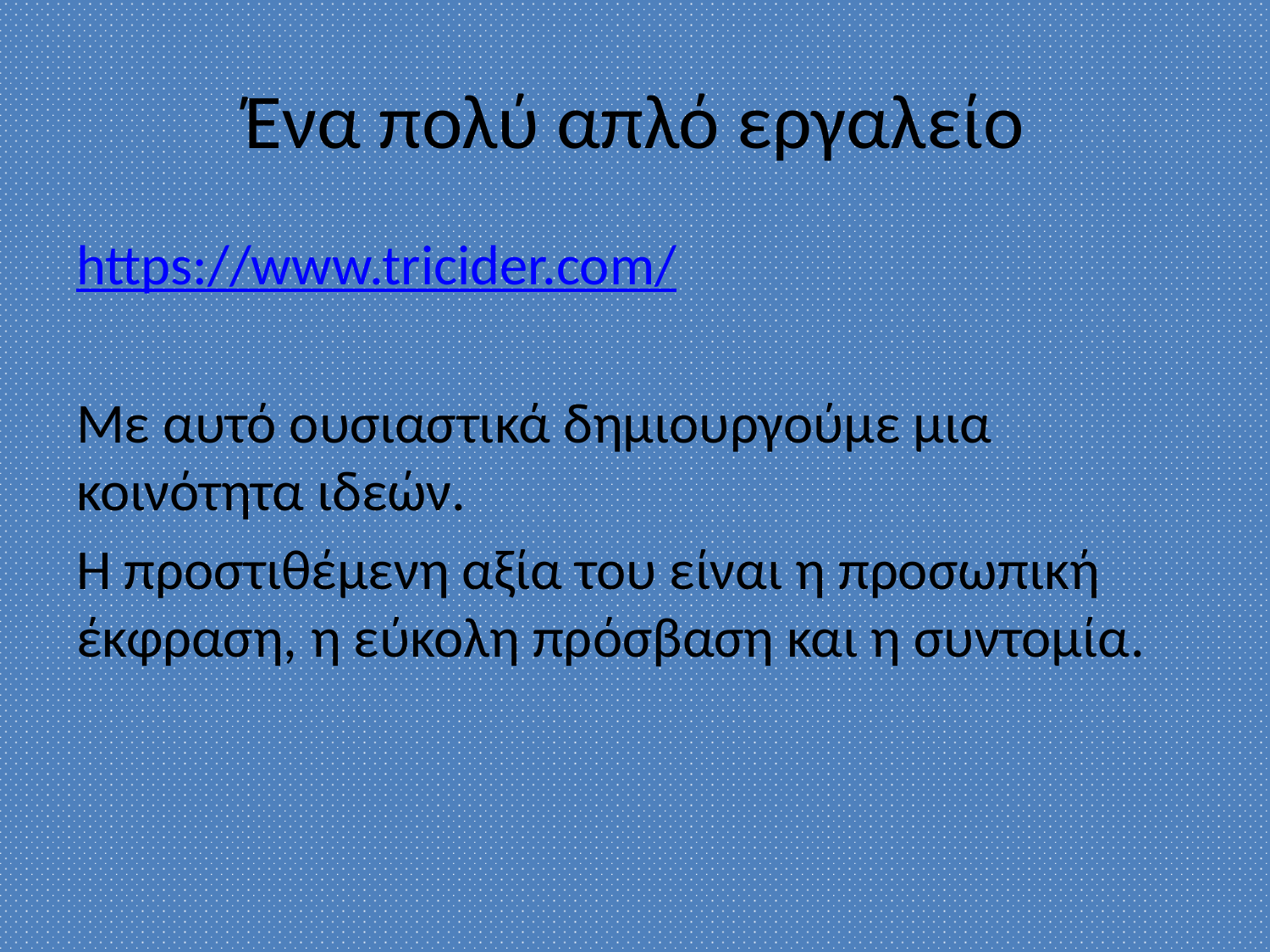

# Ένα πολύ απλό εργαλείο
https://www.tricider.com/

Με αυτό ουσιαστικά δημιουργούμε μια κοινότητα ιδεών.
Η προστιθέμενη αξία του είναι η προσωπική έκφραση, η εύκολη πρόσβαση και η συντομία.